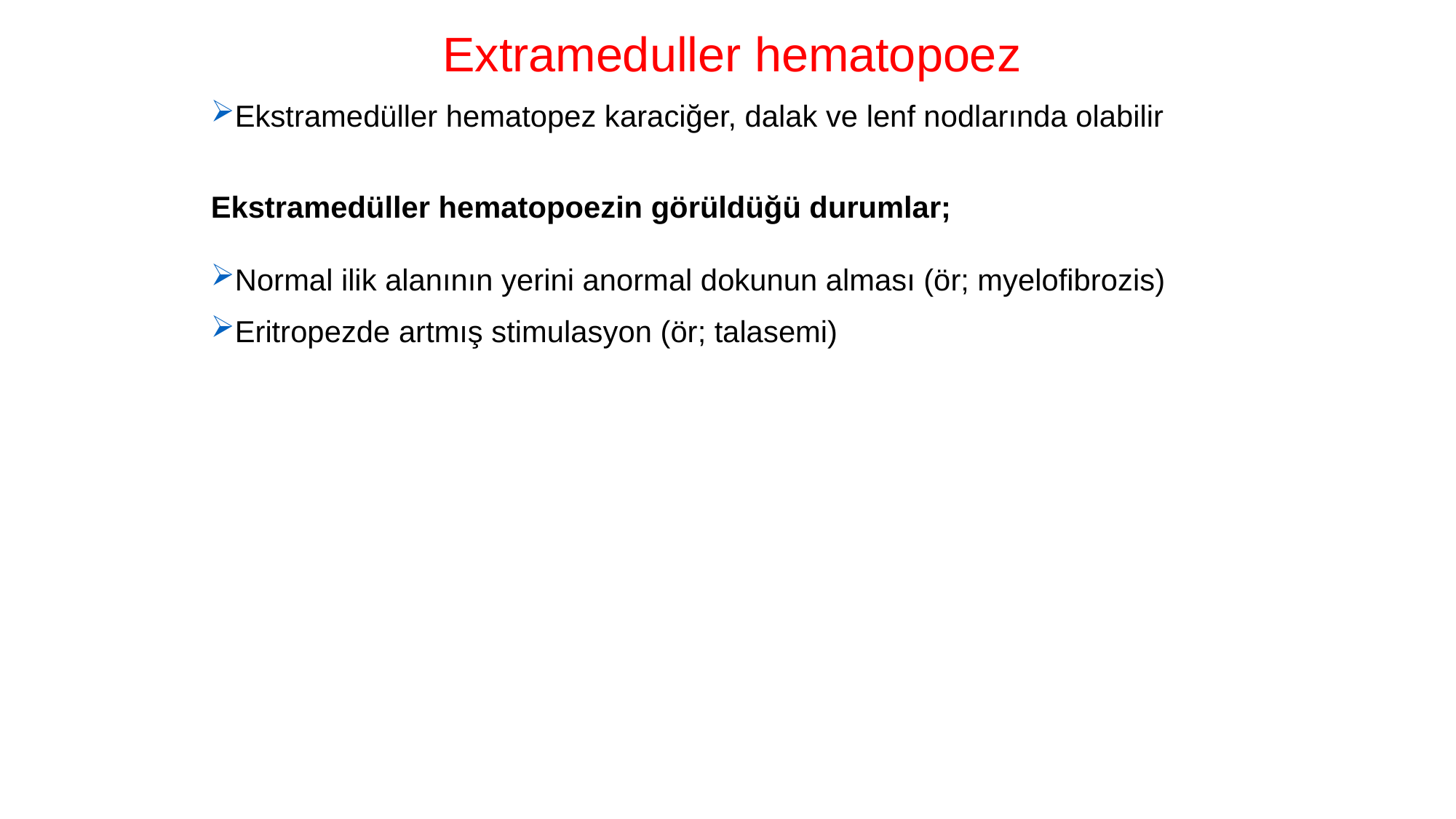

Extrameduller hematopoez
Ekstramedüller hematopez karaciğer, dalak ve lenf nodlarında olabilir
Ekstramedüller hematopoezin görüldüğü durumlar;
Normal ilik alanının yerini anormal dokunun alması (ör; myelofibrozis)
Eritropezde artmış stimulasyon (ör; talasemi)